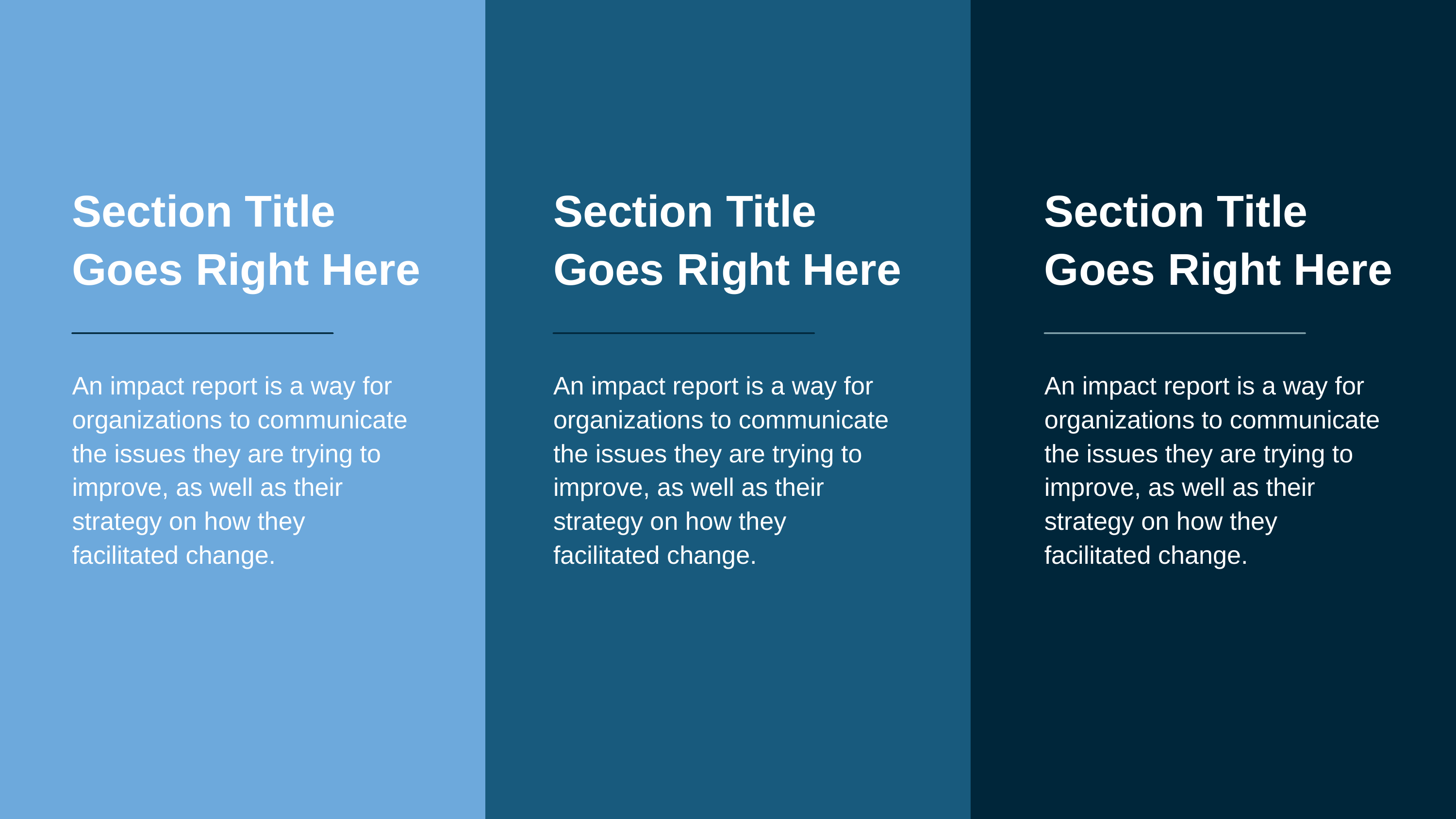

Section Title
Goes Right Here
Section Title
Goes Right Here
Section Title
Goes Right Here

An impact report is a way for organizations to communicate the issues they are trying to improve, as well as their strategy on how they facilitated change.
An impact report is a way for organizations to communicate the issues they are trying to improve, as well as their strategy on how they facilitated change.
An impact report is a way for organizations to communicate the issues they are trying to improve, as well as their strategy on how they facilitated change.